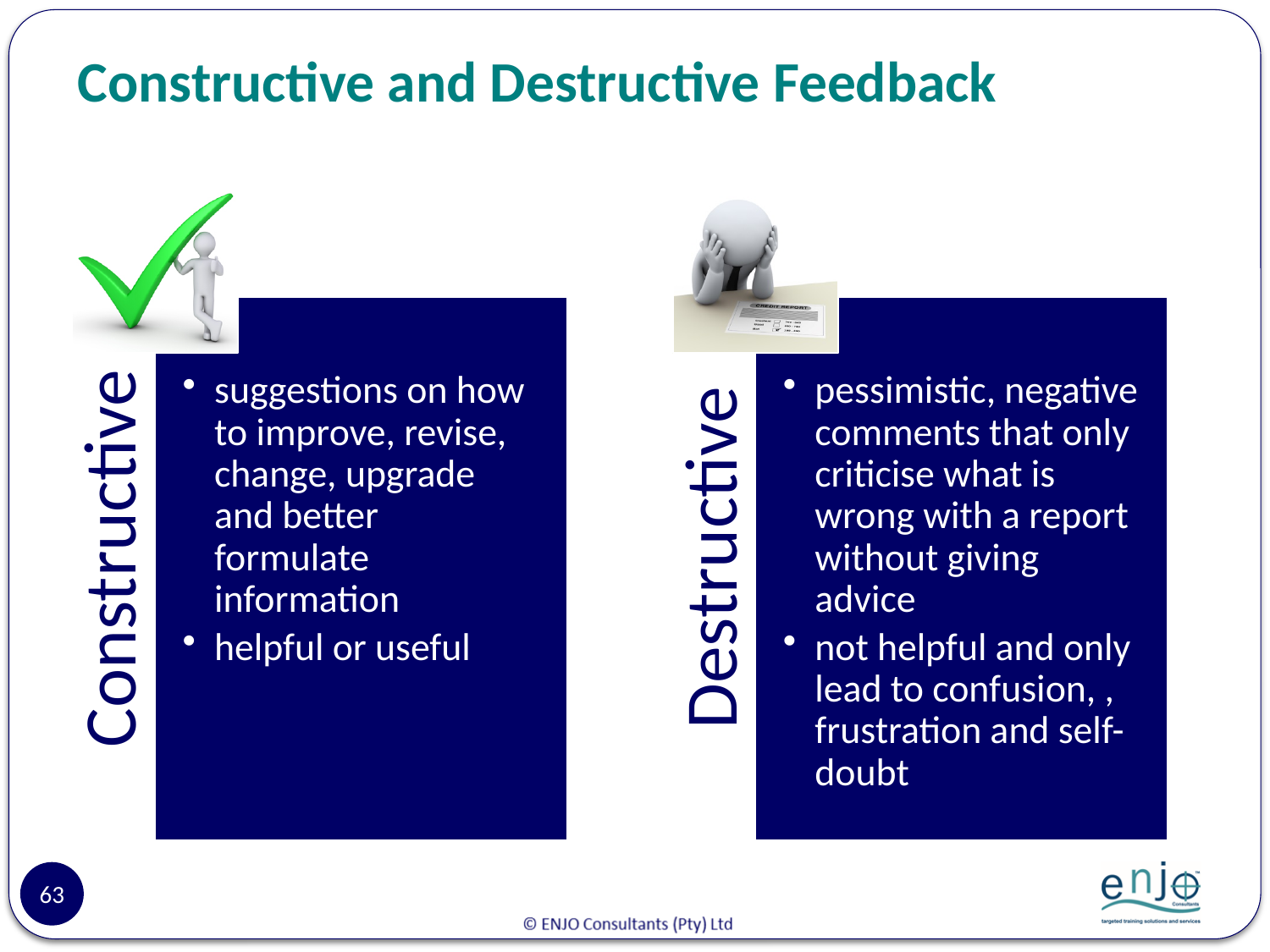

# Constructive and Destructive Feedback
Constructive
suggestions on how to improve, revise, change, upgrade and better formulate  information
helpful or useful
Destructive
pessimistic, negative comments that only criticise what is wrong with a report without giving advice
not helpful and only lead to confusion, , frustration and self-doubt
63